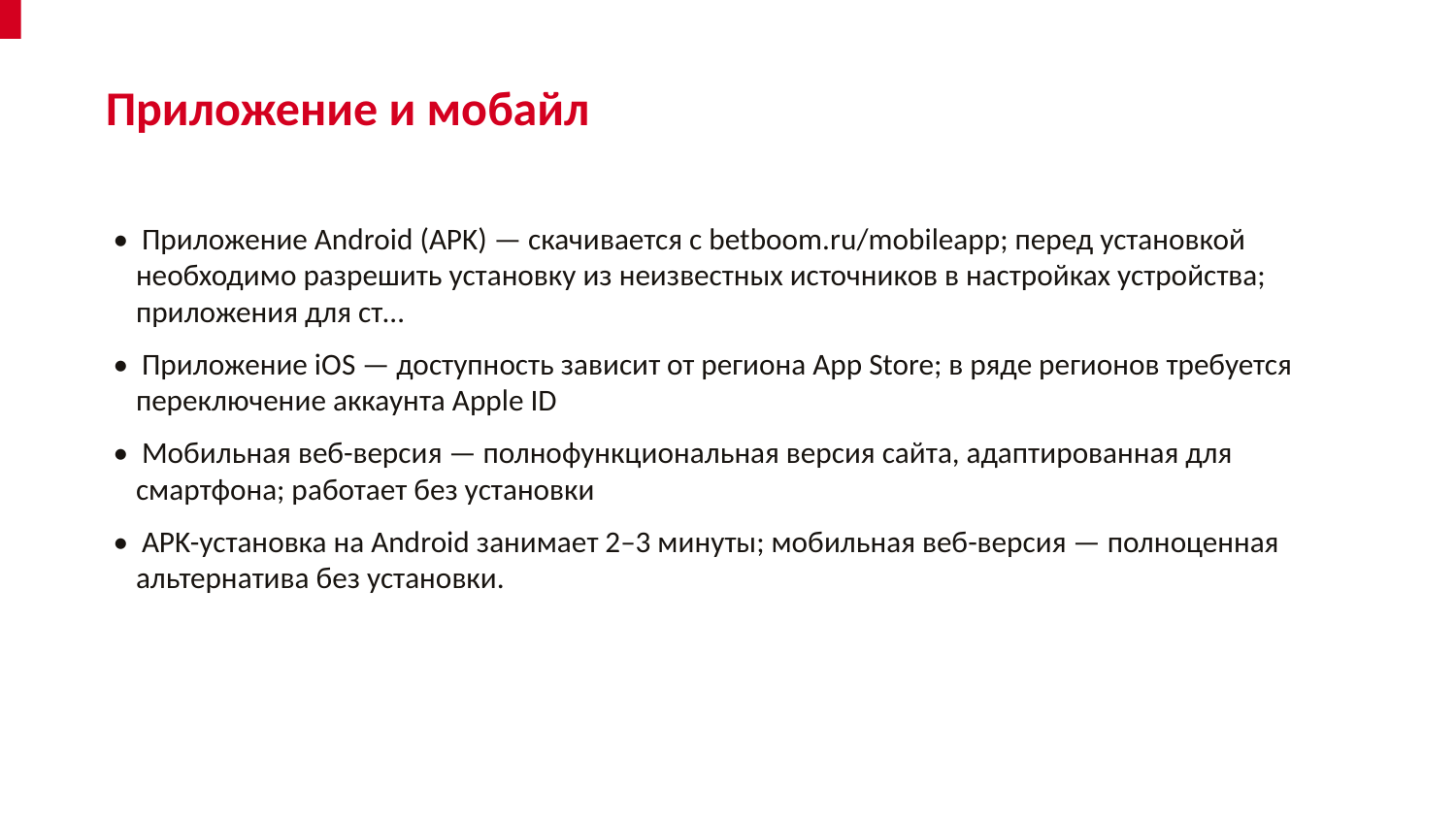

Приложение и мобайл
•  Приложение Android (APK) — скачивается с betboom.ru/mobileapp; перед установкой необходимо разрешить установку из неизвестных источников в настройках устройства; приложения для ст…
•  Приложение iOS — доступность зависит от региона App Store; в ряде регионов требуется переключение аккаунта Apple ID
•  Мобильная веб-версия — полнофункциональная версия сайта, адаптированная для смартфона; работает без установки
•  APK-установка на Android занимает 2–3 минуты; мобильная веб-версия — полноценная альтернатива без установки.